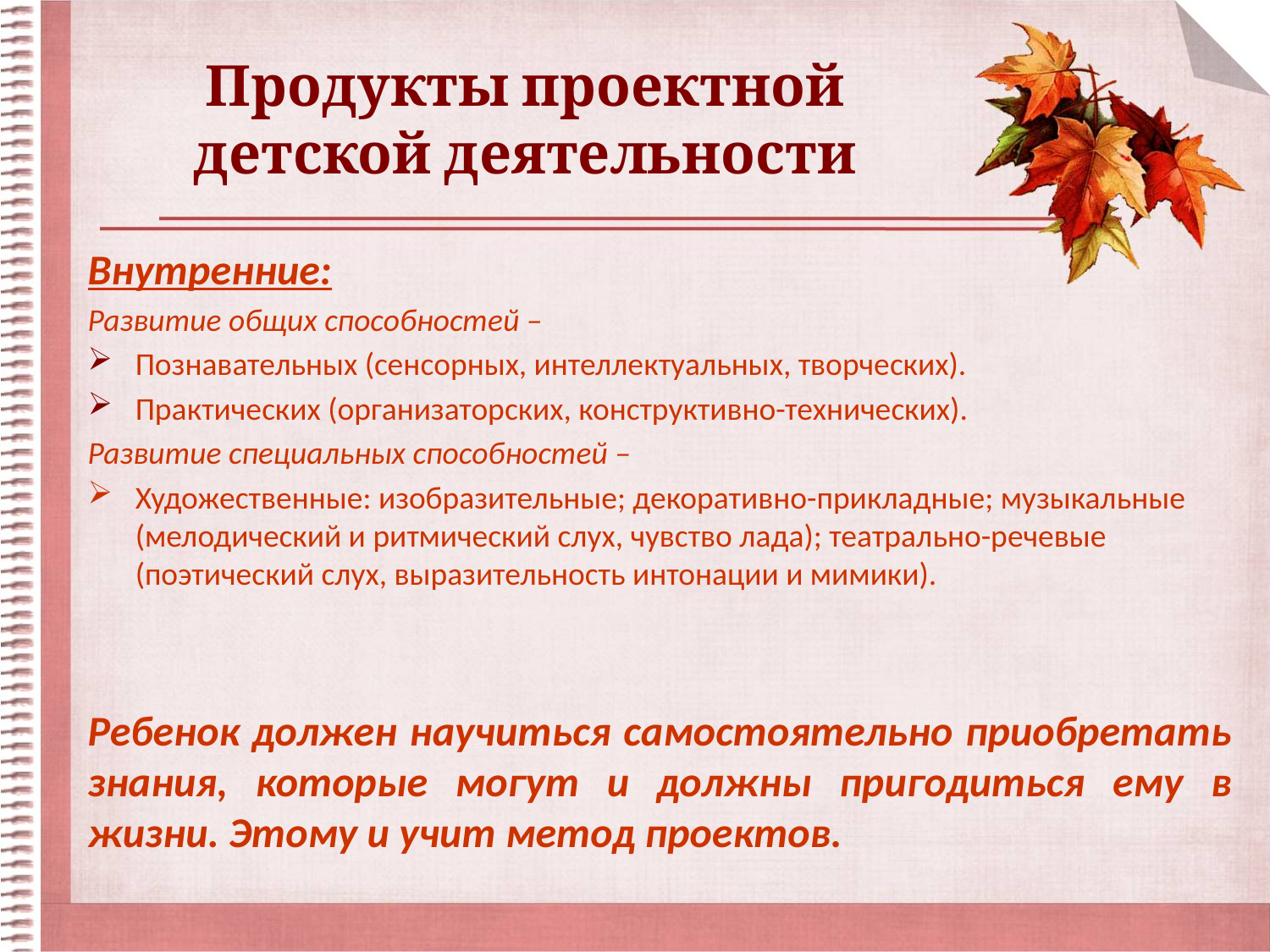

# Продукты проектной детской деятельности
Внутренние:
Развитие общих способностей –
Познавательных (сенсорных, интеллектуальных, творческих).
Практических (организаторских, конструктивно-технических).
Развитие специальных способностей –
Художественные: изобразительные; декоративно-прикладные; музыкальные (мелодический и ритмический слух, чувство лада); театрально-речевые (поэтический слух, выразительность интонации и мимики).

Ребенок должен научиться самостоятельно приобретать знания, которые могут и должны пригодиться ему в жизни. Этому и учит метод проектов.